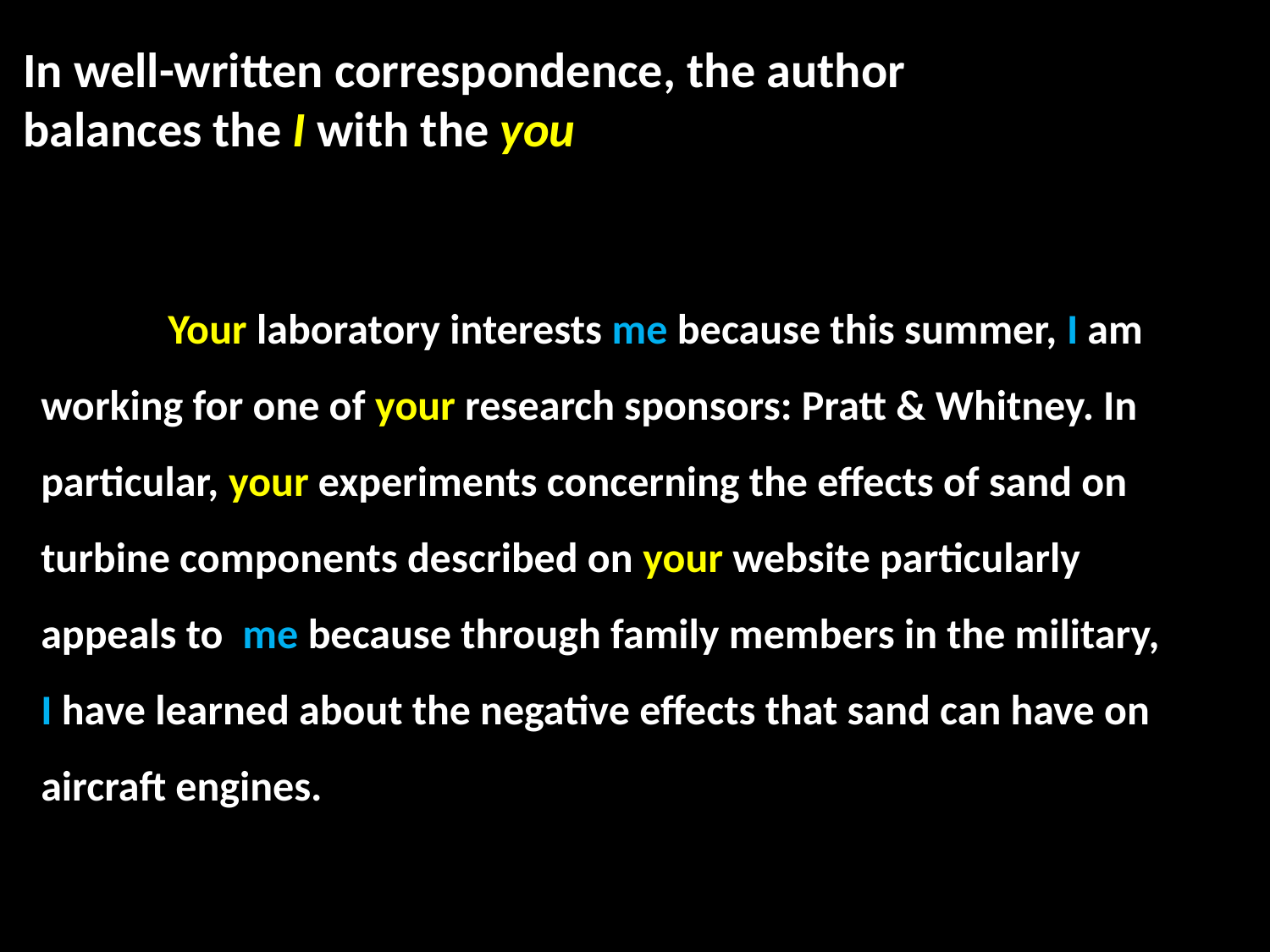

In well-written correspondence, the author
balances the I with the you
	Your laboratory interests me because this summer, I am working for one of your research sponsors: Pratt & Whitney. In particular, your experiments concerning the effects of sand on turbine components described on your website particularly appeals to  me because through family members in the military, I have learned about the negative effects that sand can have on aircraft engines.
	Your laboratory interests me because this summer, I am working for one of your research sponsors: Pratt & Whitney. In particular, your experiments concerning the effects of sand on turbine components described on your website particularly appeals to  me because through family members in the military, I have learned about the negative effects that sand can have on aircraft engines.
	Your laboratory interests me because this summer, I am working for one of your research sponsors: Pratt & Whitney. In particular, your experiments concerning the effects of sand on turbine components described on your website particularly appeals to  me because through family members in the military, I have learned about the negative effects that sand can have on aircraft engines.